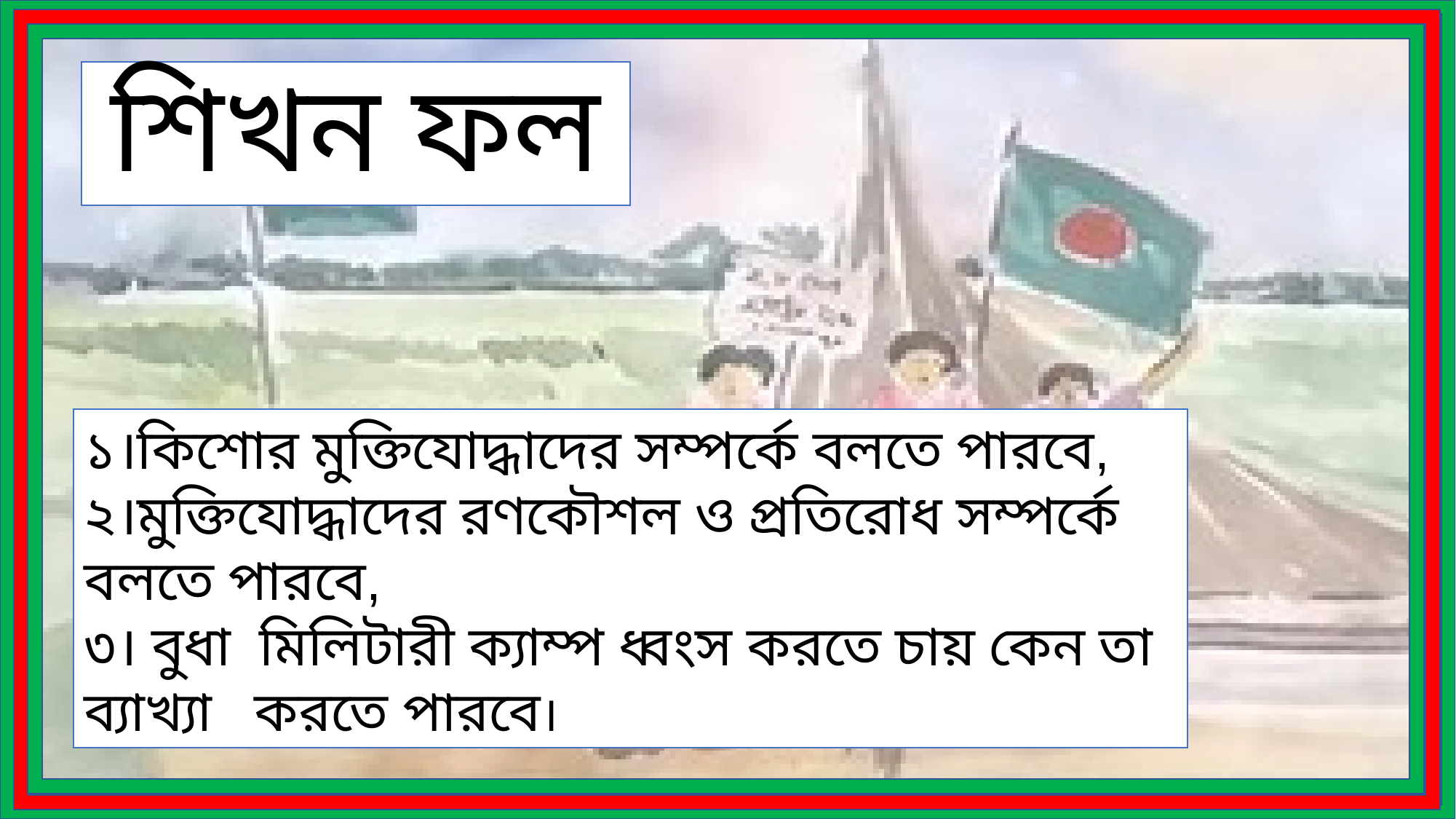

শিখন ফল
১।কিশোর মুক্তিযোদ্ধাদের সম্পর্কে বলতে পারবে,
২।মুক্তিযোদ্ধাদের রণকৌশল ও প্রতিরোধ সম্পর্কে বলতে পারবে,
৩। বুধা  মিলিটারী ক্যাম্প ধ্বংস করতে চায় কেন তা ব্যাখ্যা   করতে পারবে।